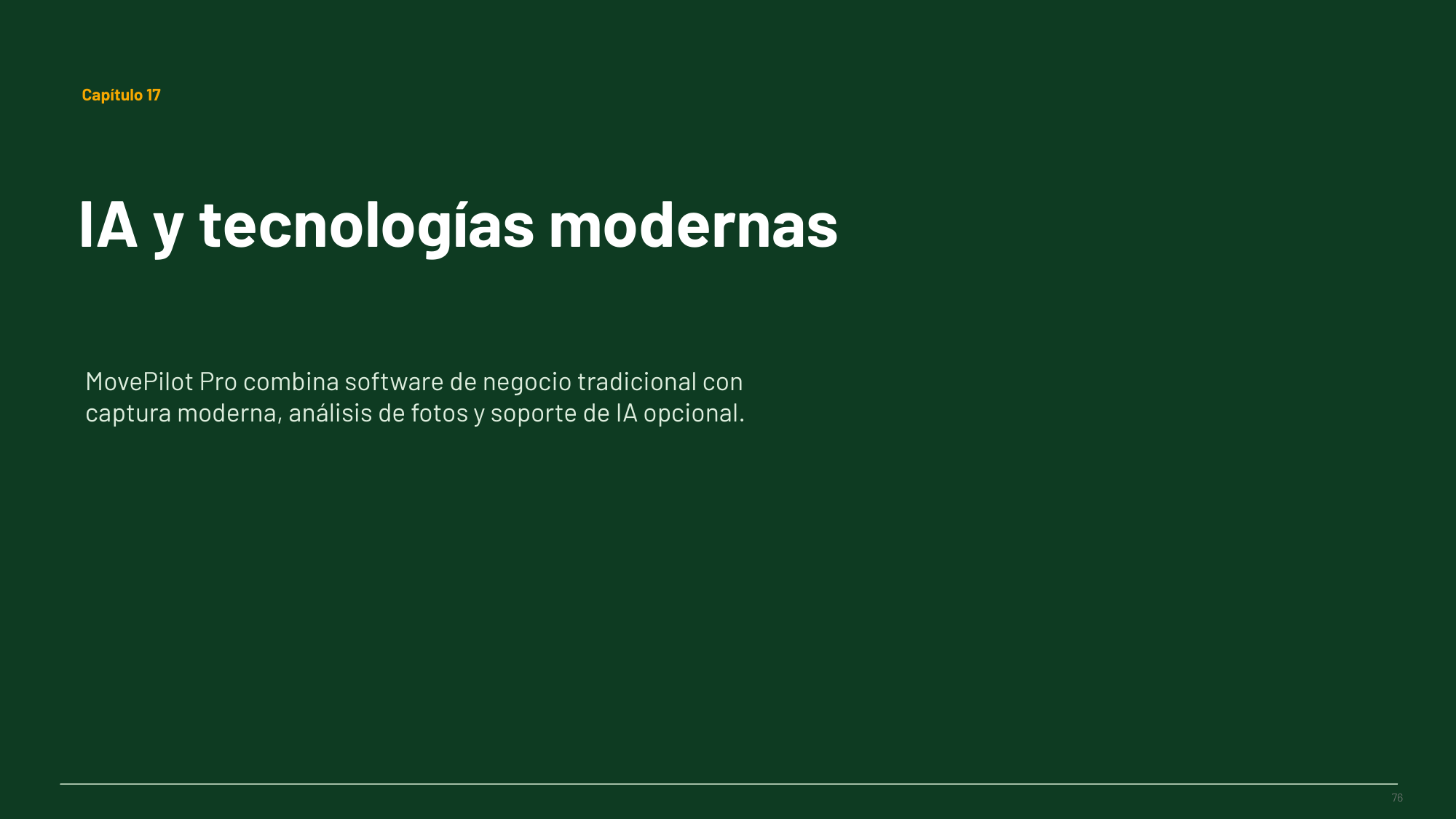

MovePilot Pro 4.0
Capítulo 17
IA y tecnologías modernas
MovePilot Pro combina software de negocio tradicional con captura moderna, análisis de fotos y soporte de IA opcional.

76